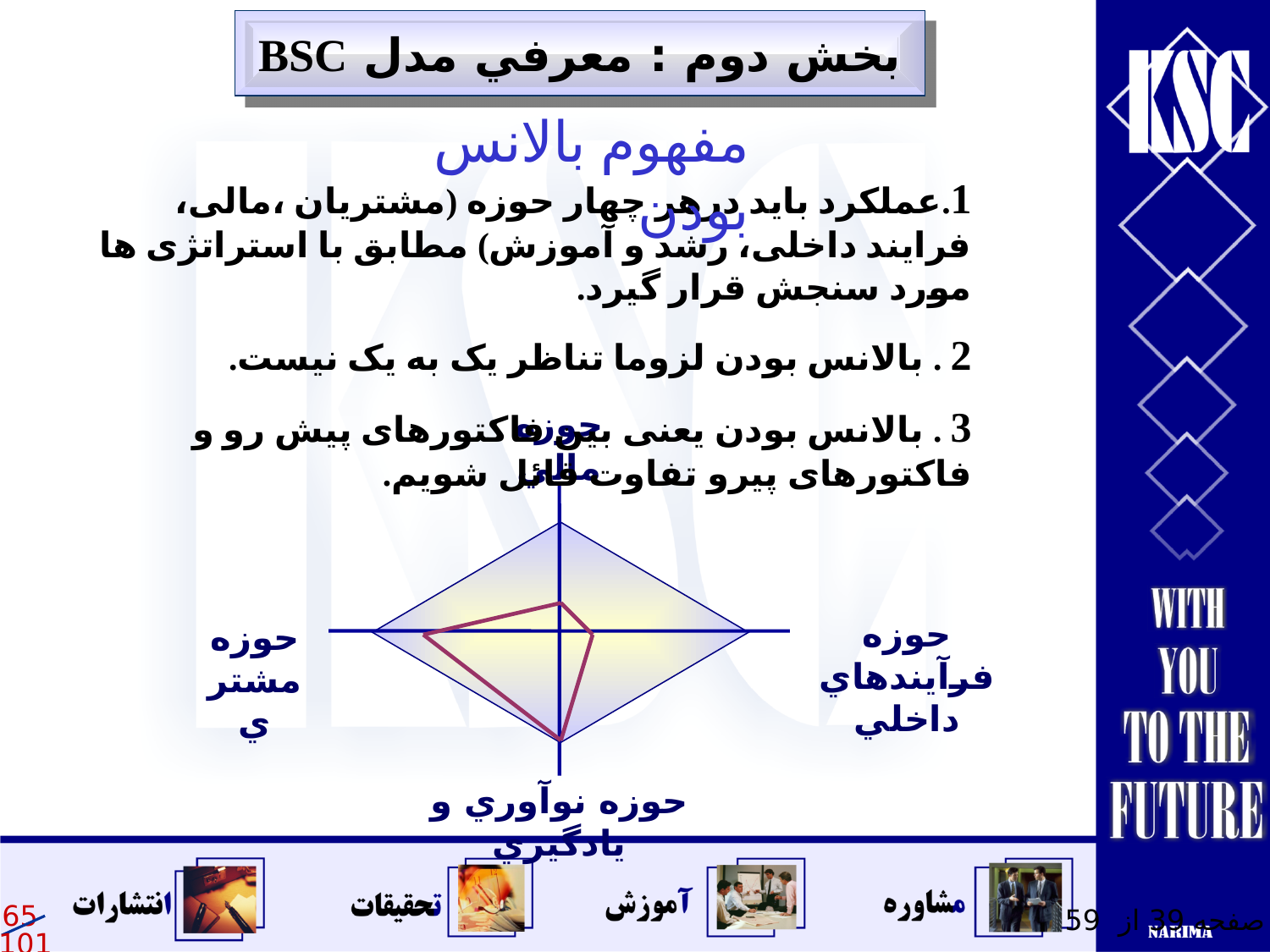

بخش دوم : معرفي مدل BSC
مفهوم بالانس بودن
1.عملکرد باید درهر چهار حوزه (مشتریان ،مالی، فرایند داخلی، رشد و آموزش) مطابق با استراتژی ها مورد سنجش قرار گیرد.
2 . بالانس بودن لزوما تناظر یک به یک نیست.
3 . بالانس بودن یعنی بین فاکتورهای پیش رو و فاکتورهای پیرو تفاوت قائل شویم.
حوزه مالي

حوزه فرآيندهاي داخلي
حوزه مشتري

حوزه نوآوري و يادگيري
صفحه 39 از  59
65

101